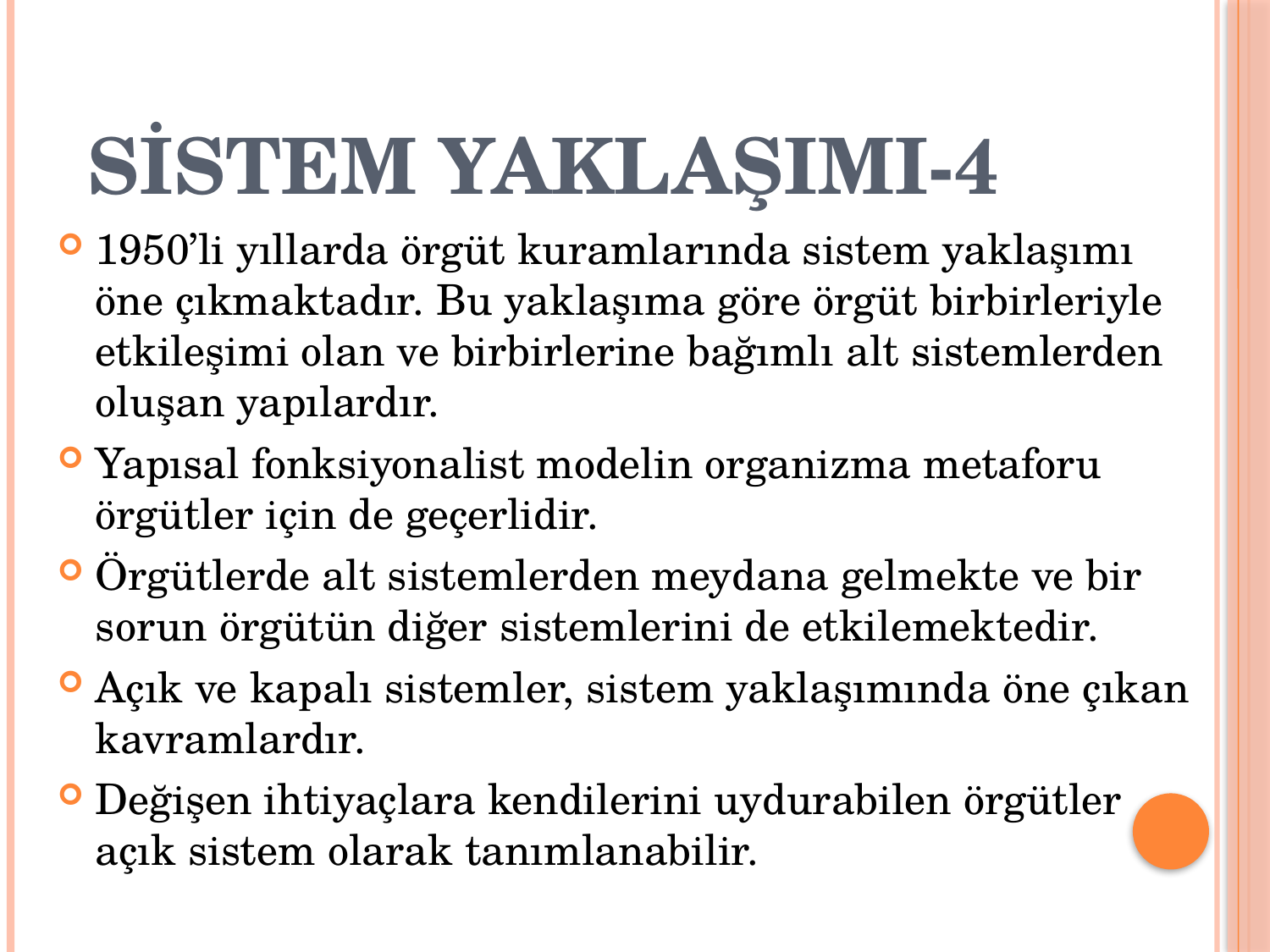

# SİSTEM YAKLAŞIMI-4
1950’li yıllarda örgüt kuramlarında sistem yaklaşımı öne çıkmaktadır. Bu yaklaşıma göre örgüt birbirleriyle etkileşimi olan ve birbirlerine bağımlı alt sistemlerden oluşan yapılardır.
Yapısal fonksiyonalist modelin organizma metaforu örgütler için de geçerlidir.
Örgütlerde alt sistemlerden meydana gelmekte ve bir sorun örgütün diğer sistemlerini de etkilemektedir.
Açık ve kapalı sistemler, sistem yaklaşımında öne çıkan kavramlardır.
Değişen ihtiyaçlara kendilerini uydurabilen örgütler açık sistem olarak tanımlanabilir.